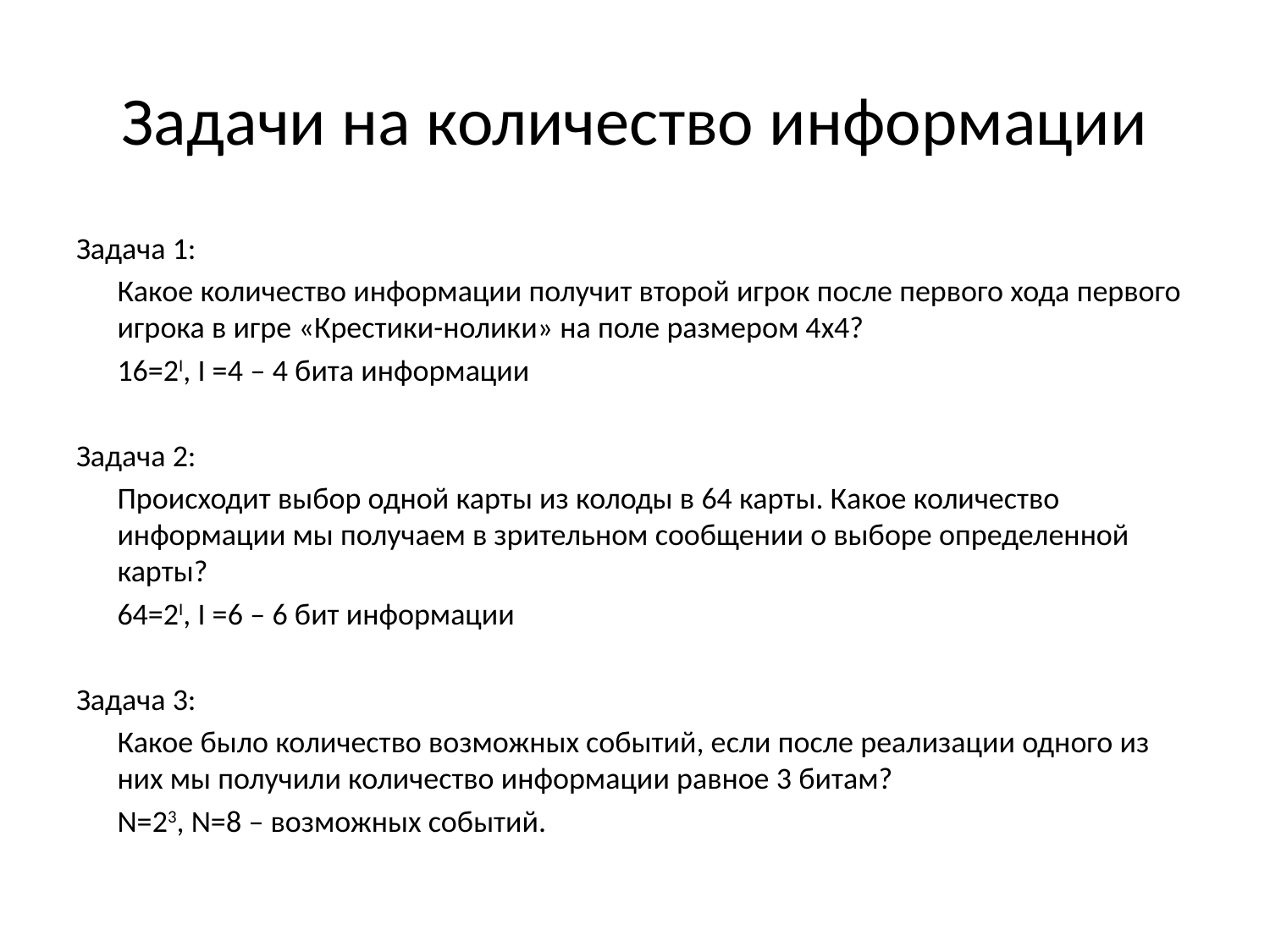

# Задачи на количество информации
Задача 1:
	Какое количество информации получит второй игрок после первого хода первого игрока в игре «Крестики-нолики» на поле размером 4х4?
		16=2I, I =4 – 4 бита информации

Задача 2:
	Происходит выбор одной карты из колоды в 64 карты. Какое количество информации мы получаем в зрительном сообщении о выборе определенной карты?
		64=2I, I =6 – 6 бит информации

Задача 3:
	Какое было количество возможных событий, если после реализации одного из них мы получили количество информации равное 3 битам?
		N=23, N=8 – возможных событий.